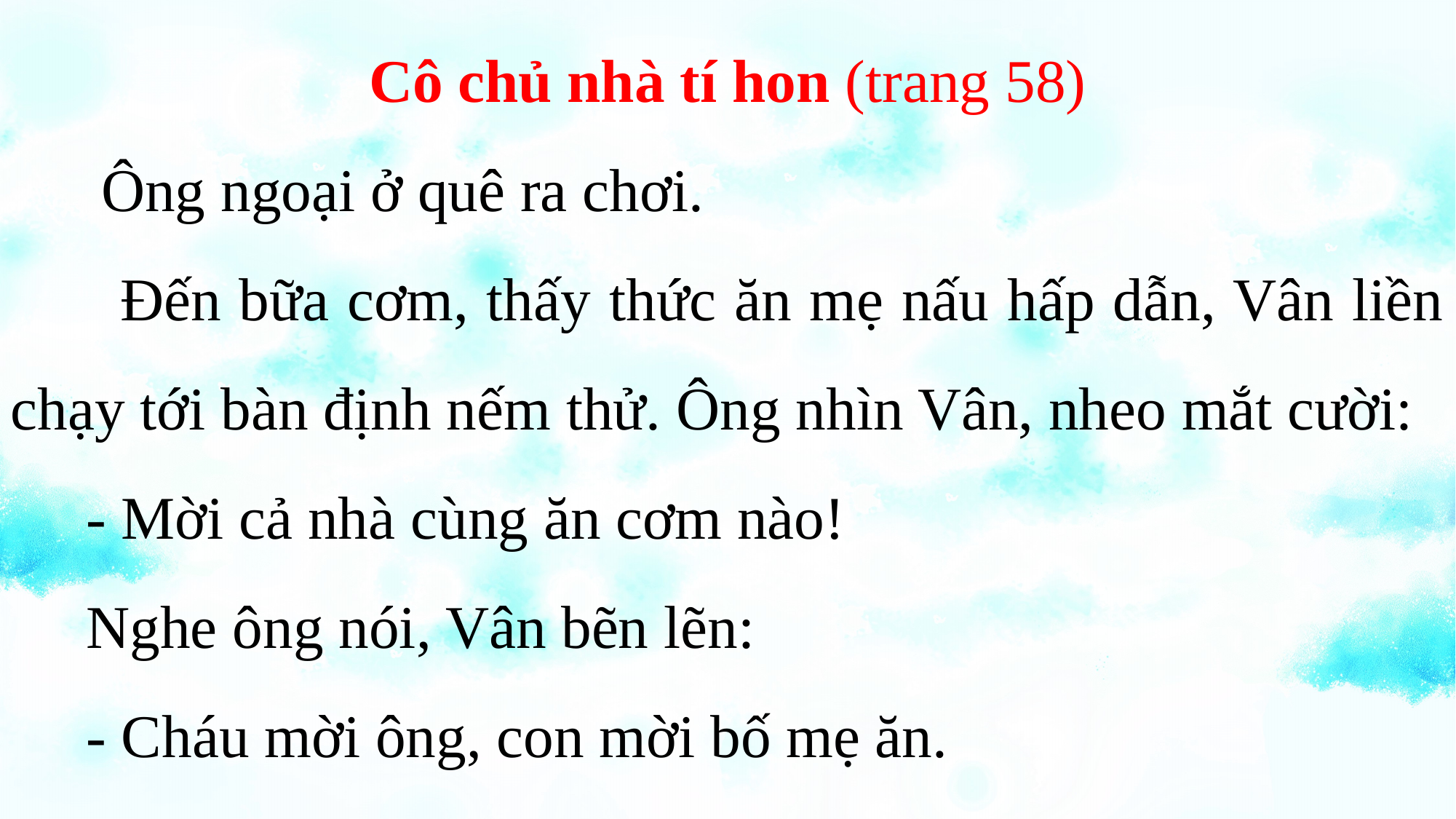

Cô chủ nhà tí hon (trang 58)
      Ông ngoại ở quê ra chơi.
      Đến bữa cơm, thấy thức ăn mẹ nấu hấp dẫn, Vân liền chạy tới bàn định nếm thử. Ông nhìn Vân, nheo mắt cười:
     - Mời cả nhà cùng ăn cơm nào!
     Nghe ông nói, Vân bẽn lẽn:
     - Cháu mời ông, con mời bố mẹ ăn.